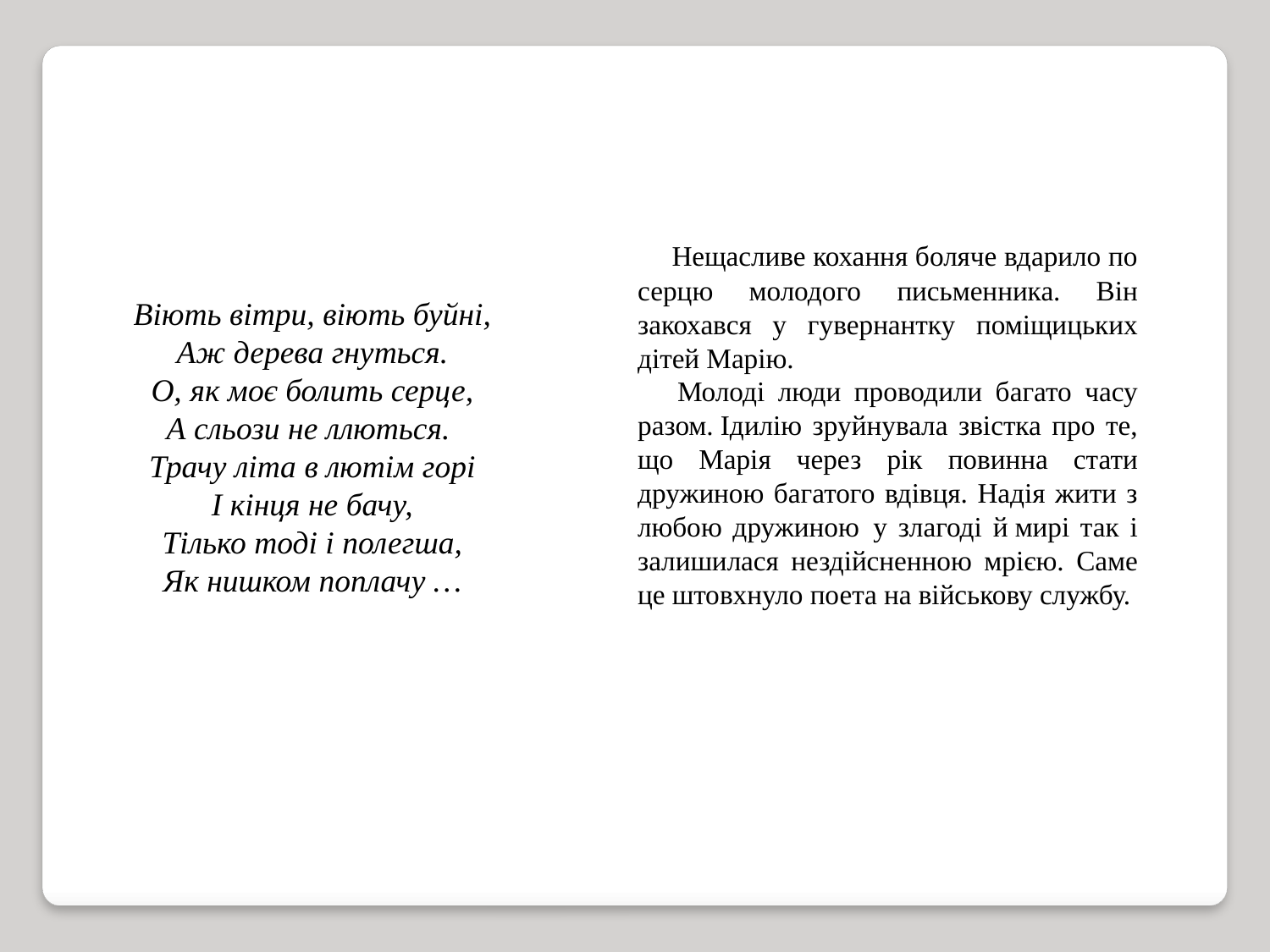

Нещасливе кохання боляче вдарило по серцю молодого письменника. Він закохався у гувернантку поміщицьких дітей Марію.
   Молоді люди проводили багато часу разом. Ідилію зруйнувала звістка про те, що Марія через рік повинна стати дружиною багатого вдівця. Надія жити з любою дружиною  у злагоді й мирі так і залишилася нездійсненною мрією. Саме це штовхнуло поета на військову службу.
Віють вітри, віють буйні,
Аж дерева гнуться.
О, як моє болить серце,
А сльози не ллються.
Трачу літа в лютім горі
І кінця не бачу,
Тілько тоді і полегша,
Як нишком поплачу …